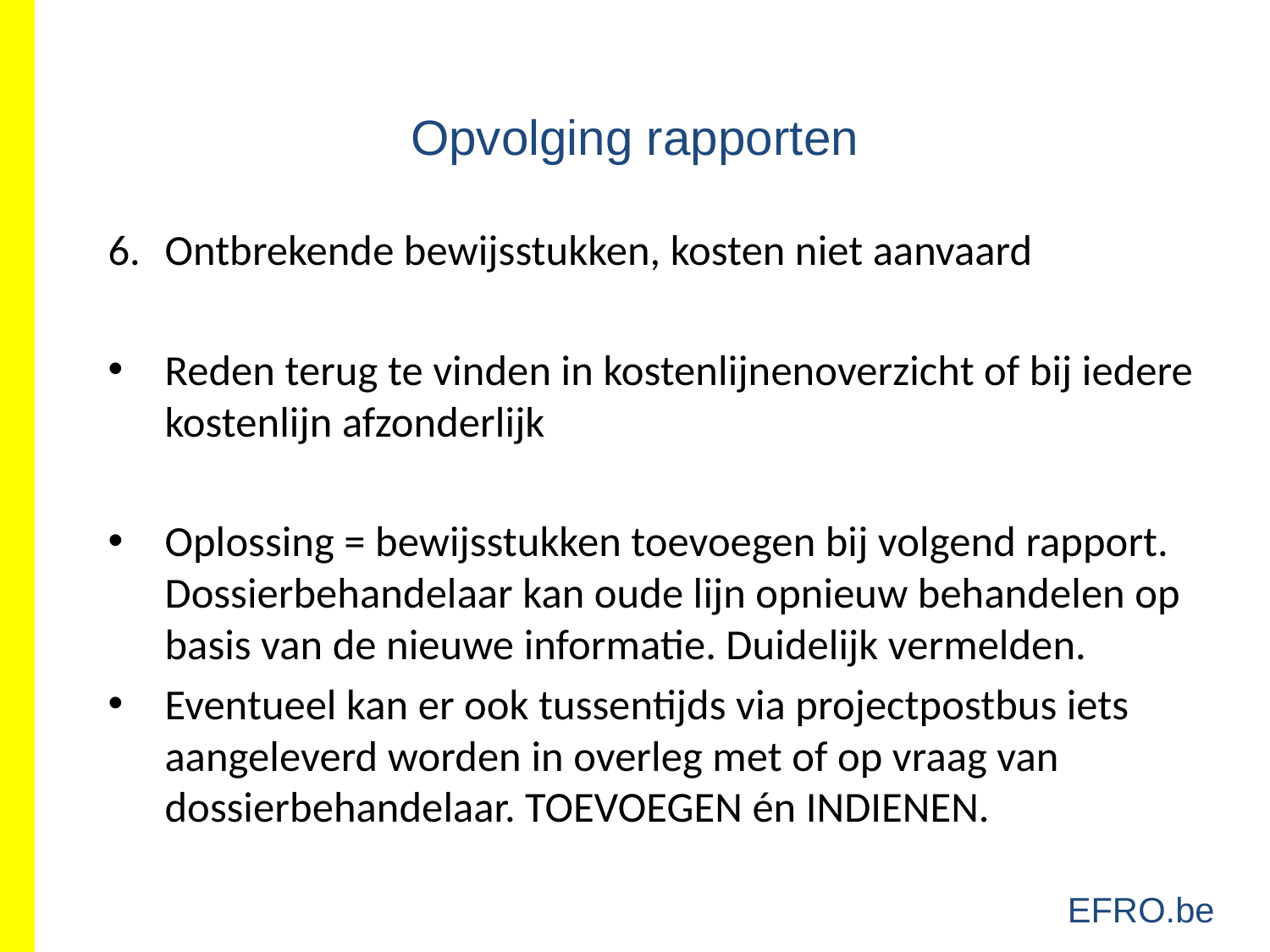

# Opvolging rapporten
Ontbrekende bewijsstukken, kosten niet aanvaard

Reden terug te vinden in kostenlijnenoverzicht of bij iedere kostenlijn afzonderlijk

Oplossing = bewijsstukken toevoegen bij volgend rapport. Dossierbehandelaar kan oude lijn opnieuw behandelen op basis van de nieuwe informatie. Duidelijk vermelden.
Eventueel kan er ook tussentijds via projectpostbus iets aangeleverd worden in overleg met of op vraag van dossierbehandelaar. TOEVOEGEN én INDIENEN.